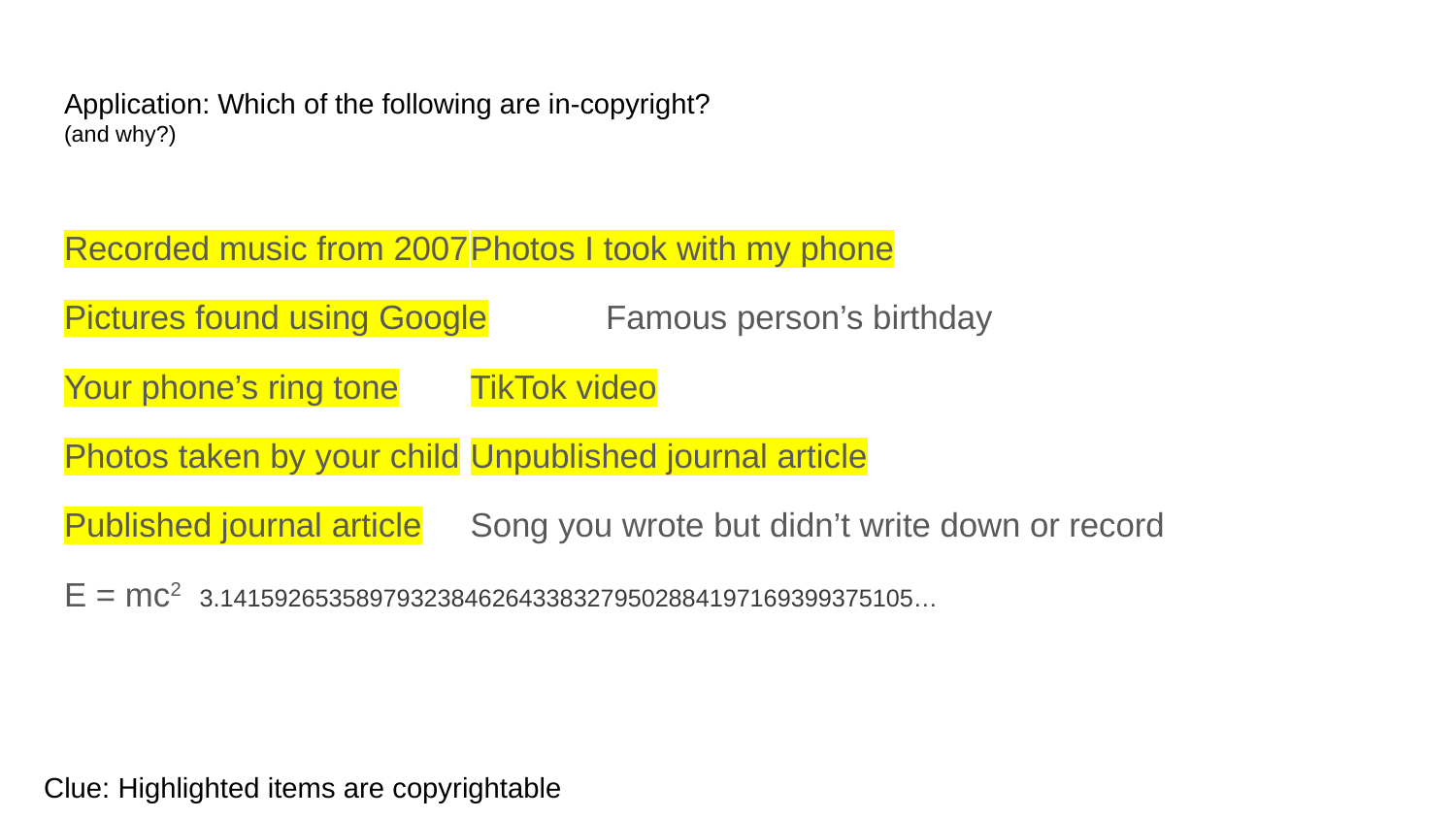

# Application: Which of the following are in-copyright?
(and why?)

Recorded music from 2007		Photos I took with my phone
Pictures found using Google		Famous person’s birthday
Your phone’s ring tone				TikTok video
Photos taken by your child			Unpublished journal article
Published journal article			Song you wrote but didn’t write down or record
E = mc2							3.141592653589793238462643383279502884197169399375105…
Clue: Highlighted items are copyrightable